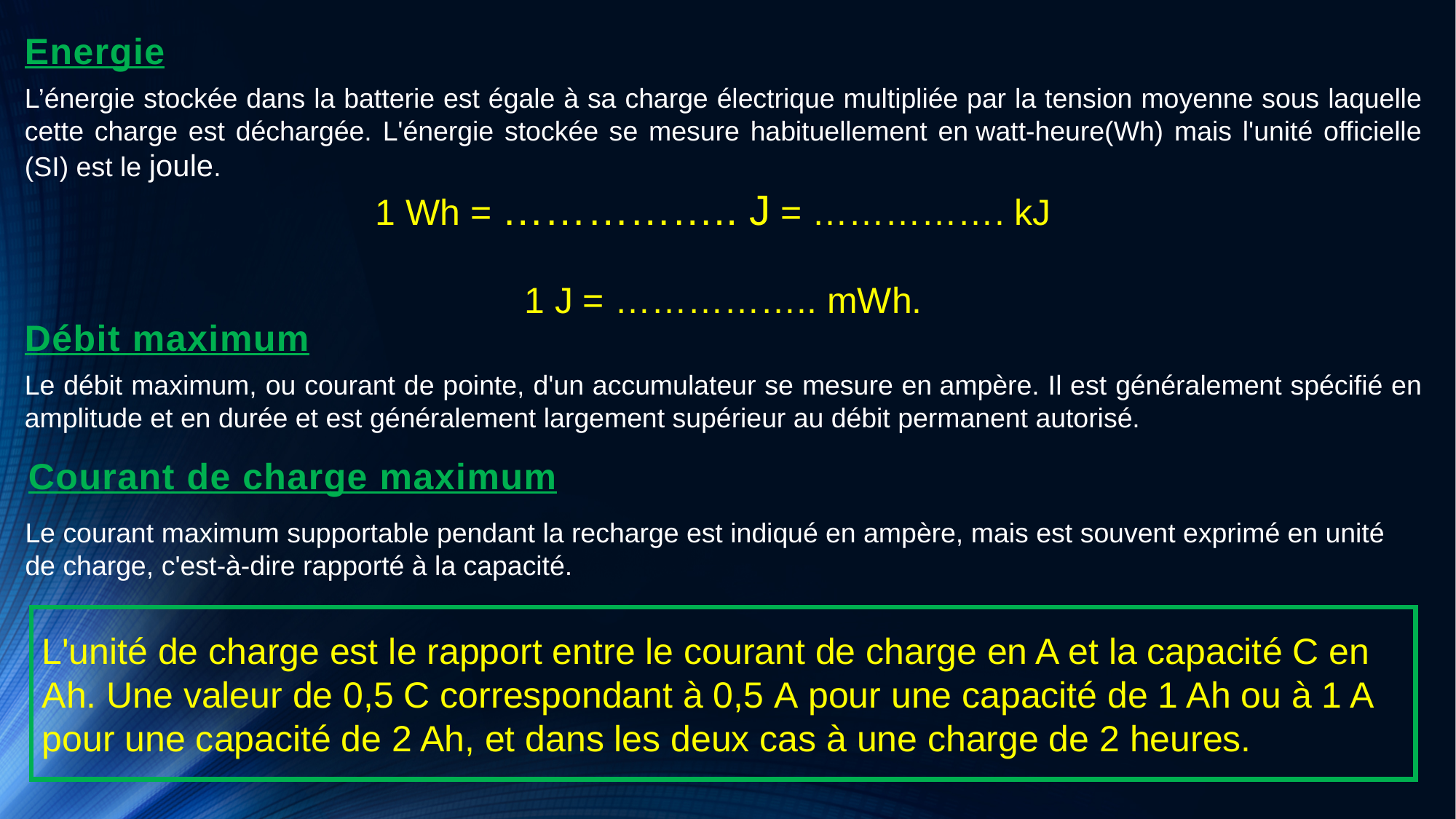

Energie
L’énergie stockée dans la batterie est égale à sa charge électrique multipliée par la tension moyenne sous laquelle cette charge est déchargée. L'énergie stockée se mesure habituellement en watt-heure(Wh) mais l'unité officielle (SI) est le joule.
1 Wh = …………….. J = ……………. kJ

1 J = …………….. mWh.
Débit maximum
Le débit maximum, ou courant de pointe, d'un accumulateur se mesure en ampère. Il est généralement spécifié en amplitude et en durée et est généralement largement supérieur au débit permanent autorisé.
Courant de charge maximum
Le courant maximum supportable pendant la recharge est indiqué en ampère, mais est souvent exprimé en unité de charge, c'est-à-dire rapporté à la capacité.
L'unité de charge est le rapport entre le courant de charge en A et la capacité C en Ah. Une valeur de 0,5 C correspondant à 0,5 A pour une capacité de 1 Ah ou à 1 A pour une capacité de 2 Ah, et dans les deux cas à une charge de 2 heures.